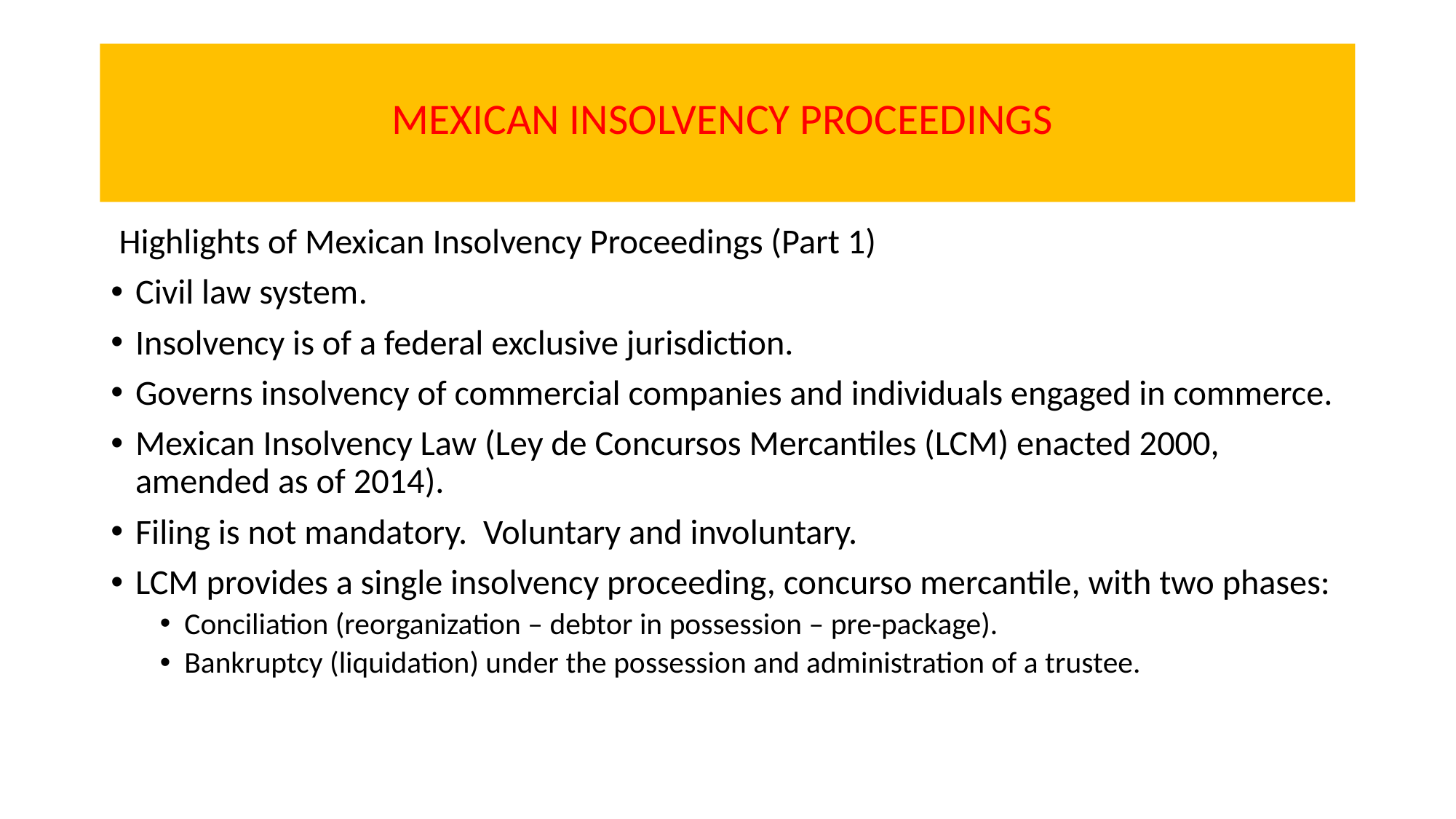

# MEXICAN INSOLVENCY PROCEEDINGS
 Highlights of Mexican Insolvency Proceedings (Part 1)
Civil law system.
Insolvency is of a federal exclusive jurisdiction.
Governs insolvency of commercial companies and individuals engaged in commerce.
Mexican Insolvency Law (Ley de Concursos Mercantiles (LCM) enacted 2000, amended as of 2014).
Filing is not mandatory.  Voluntary and involuntary.
LCM provides a single insolvency proceeding, concurso mercantile, with two phases:
Conciliation (reorganization – debtor in possession – pre-package).
Bankruptcy (liquidation) under the possession and administration of a trustee.